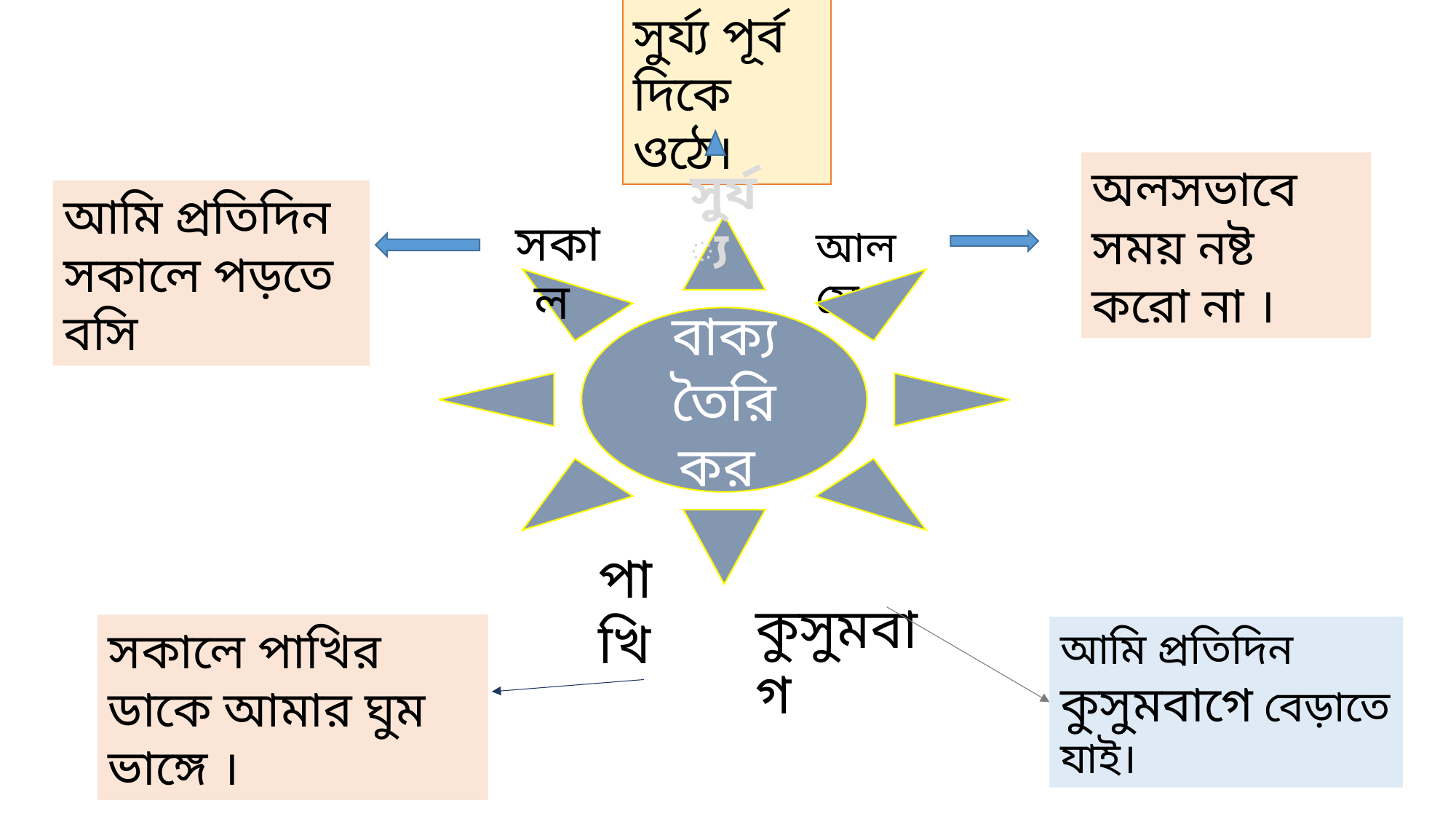

সুর্য্য পূর্ব দিকে ওঠে।

সুর্য্য
অলসভাবে সময় নষ্ট করো না ।
আমি প্রতিদিন সকালে পড়তে বসি
সকাল

আলসে
বাক্য তৈরি কর
 কুসুমবাগ
পাখি
সকালে পাখির ডাকে আমার ঘুম ভাঙ্গে ।
আমি প্রতিদিন কুসুমবাগে বেড়াতে যাই।